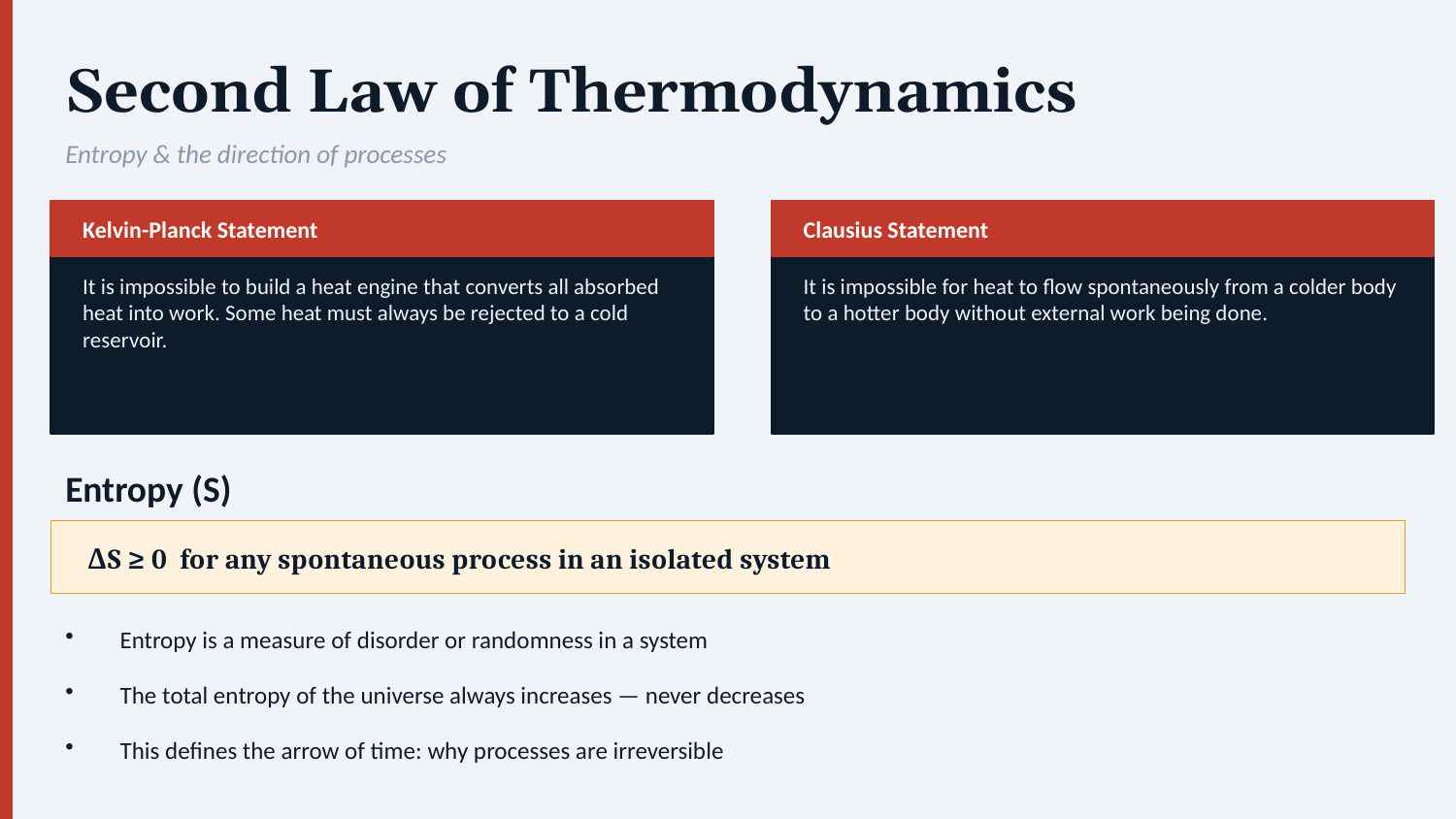

Second Law of Thermodynamics
Entropy & the direction of processes

Kelvin-Planck Statement

Clausius Statement
It is impossible to build a heat engine that converts all absorbed heat into work. Some heat must always be rejected to a cold reservoir.
It is impossible for heat to flow spontaneously from a colder body to a hotter body without external work being done.
Entropy (S)

ΔS ≥ 0  for any spontaneous process in an isolated system
Entropy is a measure of disorder or randomness in a system
The total entropy of the universe always increases — never decreases
This defines the arrow of time: why processes are irreversible